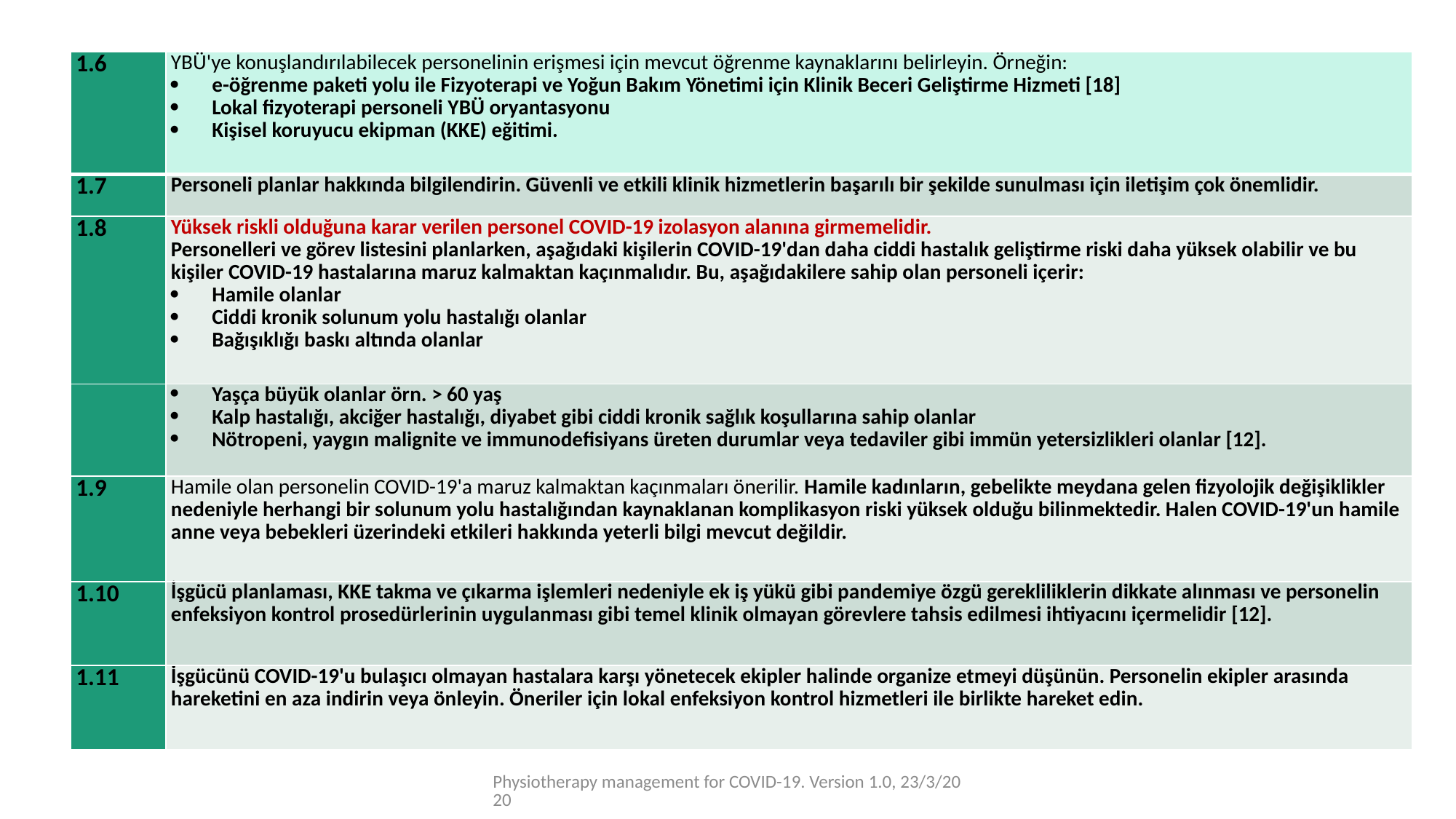

#
| 1.6 | YBÜ'ye konuşlandırılabilecek personelinin erişmesi için mevcut öğrenme kaynaklarını belirleyin. Örneğin: e-öğrenme paketi yolu ile Fizyoterapi ve Yoğun Bakım Yönetimi için Klinik Beceri Geliştirme Hizmeti [18] Lokal fizyoterapi personeli YBÜ oryantasyonu Kişisel koruyucu ekipman (KKE) eğitimi. |
| --- | --- |
| 1.7 | Personeli planlar hakkında bilgilendirin. Güvenli ve etkili klinik hizmetlerin başarılı bir şekilde sunulması için iletişim çok önemlidir. |
| 1.8 | Yüksek riskli olduğuna karar verilen personel COVID-19 izolasyon alanına girmemelidir. Personelleri ve görev listesini planlarken, aşağıdaki kişilerin COVID-19'dan daha ciddi hastalık geliştirme riski daha yüksek olabilir ve bu kişiler COVID-19 hastalarına maruz kalmaktan kaçınmalıdır. Bu, aşağıdakilere sahip olan personeli içerir: Hamile olanlar Ciddi kronik solunum yolu hastalığı olanlar Bağışıklığı baskı altında olanlar |
|  | Yaşça büyük olanlar örn. > 60 yaş Kalp hastalığı, akciğer hastalığı, diyabet gibi ciddi kronik sağlık koşullarına sahip olanlar Nötropeni, yaygın malignite ve immunodefisiyans üreten durumlar veya tedaviler gibi immün yetersizlikleri olanlar [12]. |
| 1.9 | Hamile olan personelin COVID-19'a maruz kalmaktan kaçınmaları önerilir. Hamile kadınların, gebelikte meydana gelen fizyolojik değişiklikler nedeniyle herhangi bir solunum yolu hastalığından kaynaklanan komplikasyon riski yüksek olduğu bilinmektedir. Halen COVID-19'un hamile anne veya bebekleri üzerindeki etkileri hakkında yeterli bilgi mevcut değildir. |
| 1.10 | İşgücü planlaması, KKE takma ve çıkarma işlemleri nedeniyle ek iş yükü gibi pandemiye özgü gerekliliklerin dikkate alınması ve personelin enfeksiyon kontrol prosedürlerinin uygulanması gibi temel klinik olmayan görevlere tahsis edilmesi ihtiyacını içermelidir [12]. |
| 1.11 | İşgücünü COVID-19'u bulaşıcı olmayan hastalara karşı yönetecek ekipler halinde organize etmeyi düşünün. Personelin ekipler arasında hareketini en aza indirin veya önleyin. Öneriler için lokal enfeksiyon kontrol hizmetleri ile birlikte hareket edin. |
Physiotherapy management for COVID-19. Version 1.0, 23/3/2020